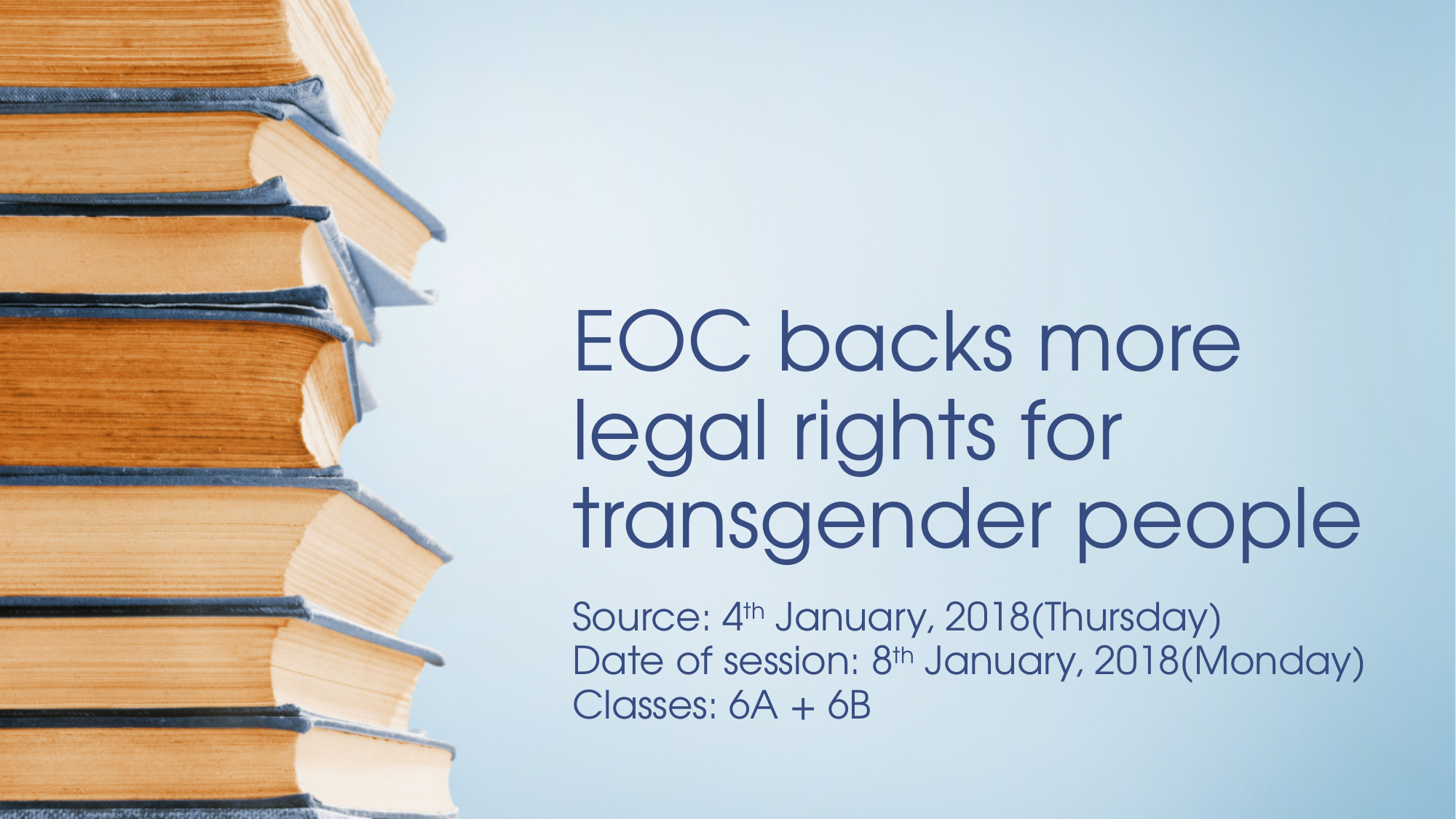

# EOC backs more legal rights for transgender people
Source: 4th January, 2018(Thursday)
Date of session: 8th January, 2018(Monday)
Classes: 6A + 6B